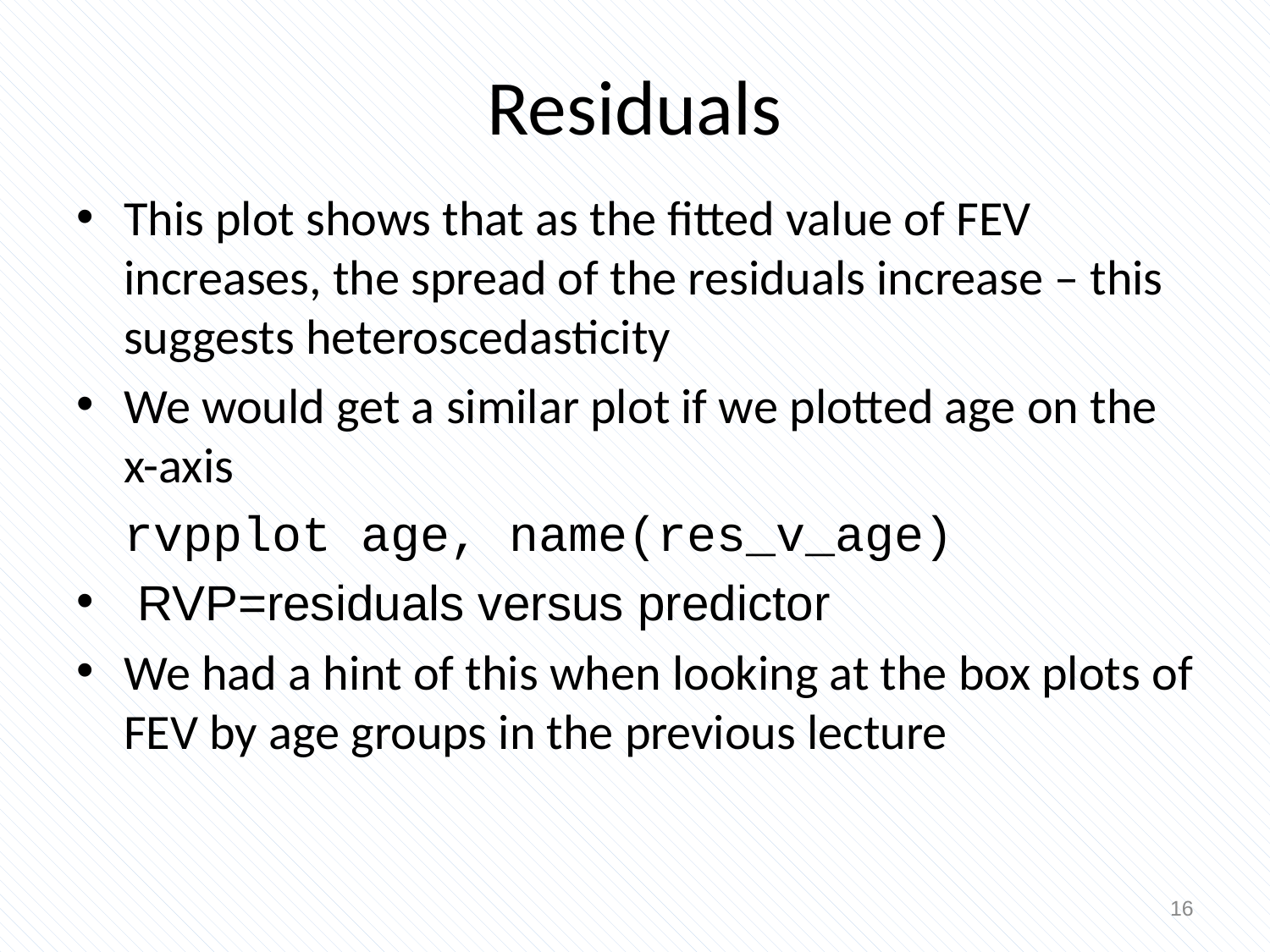

# Residuals
This plot shows that as the fitted value of FEV increases, the spread of the residuals increase – this suggests heteroscedasticity
We would get a similar plot if we plotted age on the x-axis
	rvpplot age, name(res_v_age)
 RVP=residuals versus predictor
We had a hint of this when looking at the box plots of FEV by age groups in the previous lecture
16